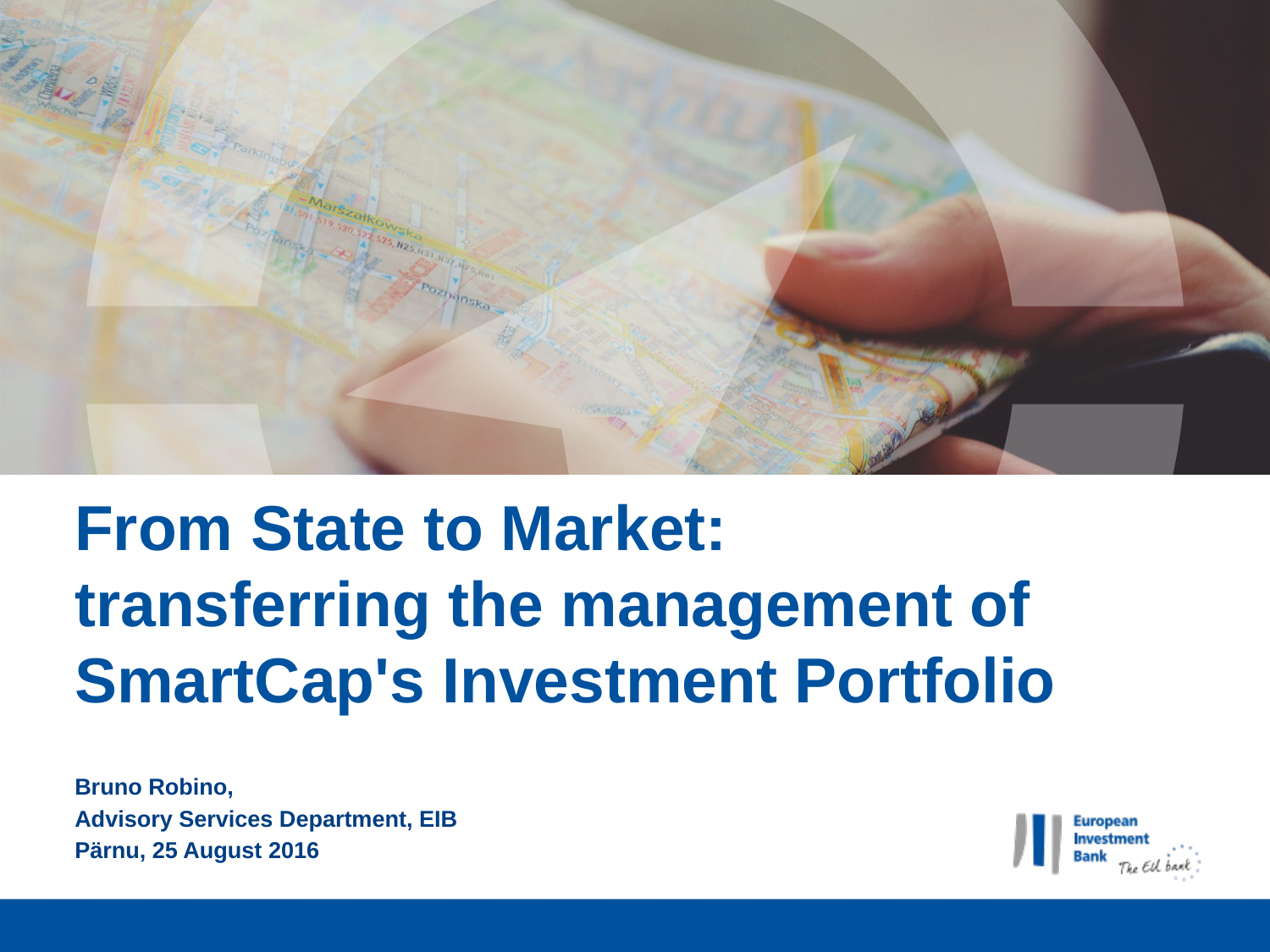

From State to Market:
transferring the management of SmartCap's Investment Portfolio

Bruno Robino,
Advisory Services Department, EIB
Pärnu, 25 August 2016